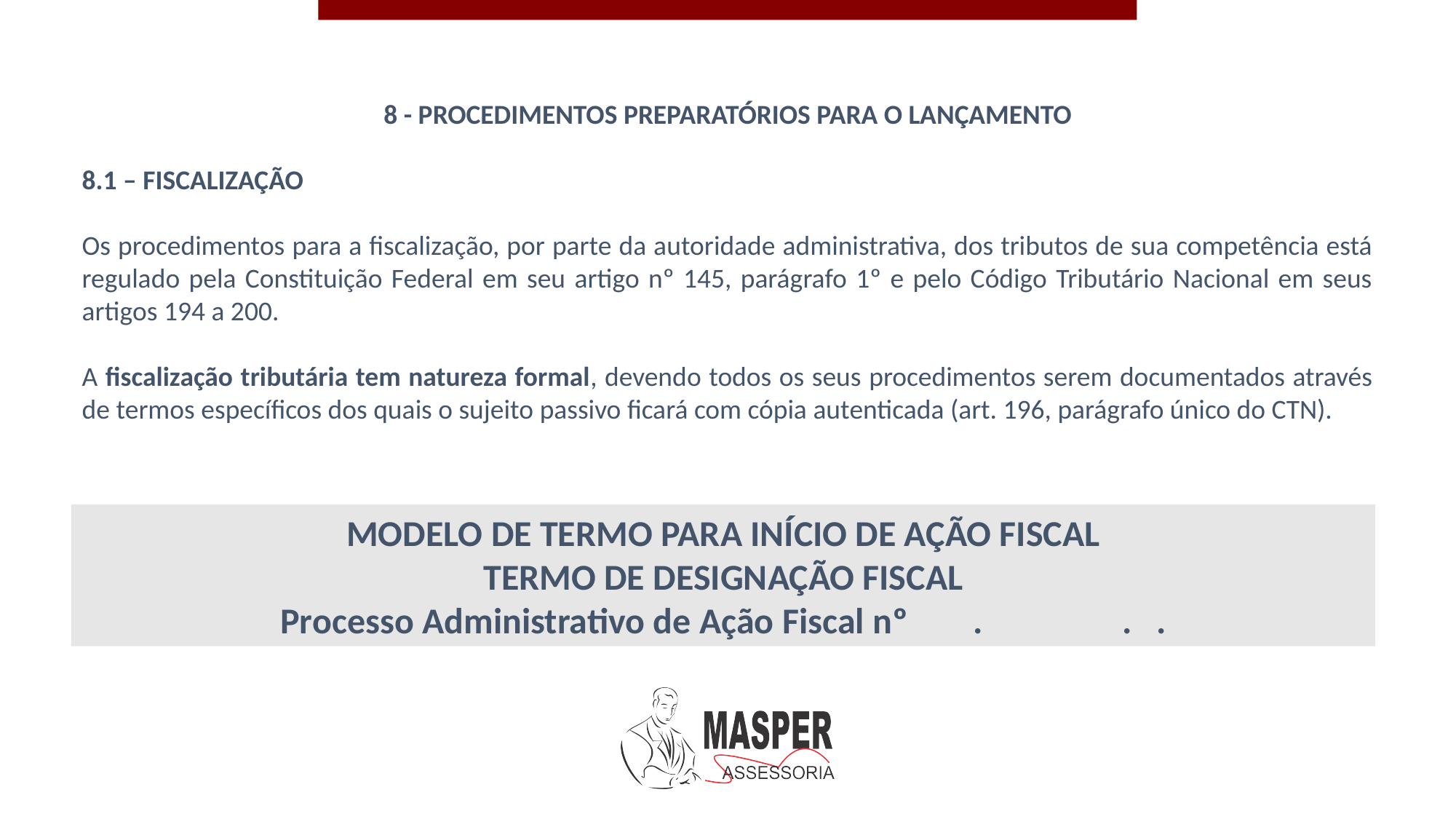

8 - PROCEDIMENTOS PREPARATÓRIOS PARA O LANÇAMENTO

8.1 – FISCALIZAÇÃO

Os procedimentos para a fiscalização, por parte da autoridade administrativa, dos tributos de sua competência está regulado pela Constituição Federal em seu artigo nº 145, parágrafo 1º e pelo Código Tributário Nacional em seus artigos 194 a 200.

A fiscalização tributária tem natureza formal, devendo todos os seus procedimentos serem documentados através de termos específicos dos quais o sujeito passivo ficará com cópia autenticada (art. 196, parágrafo único do CTN).
MODELO DE TERMO PARA INÍCIO DE AÇÃO FISCAL
TERMO DE DESIGNAÇÃO FISCAL
Processo Administrativo de Ação Fiscal nº        .                 .   .